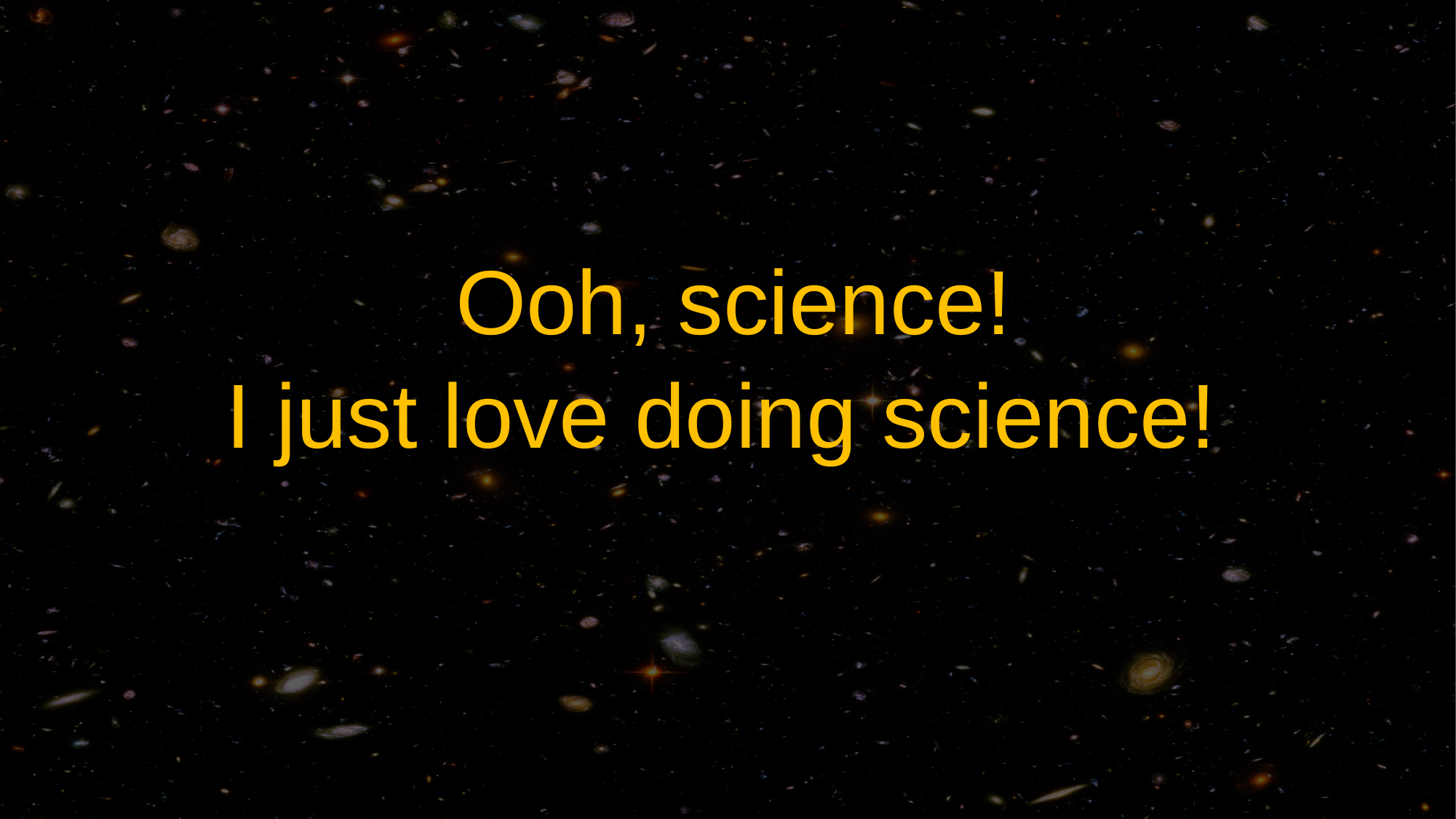

Ooh, science!
I just love doing science!